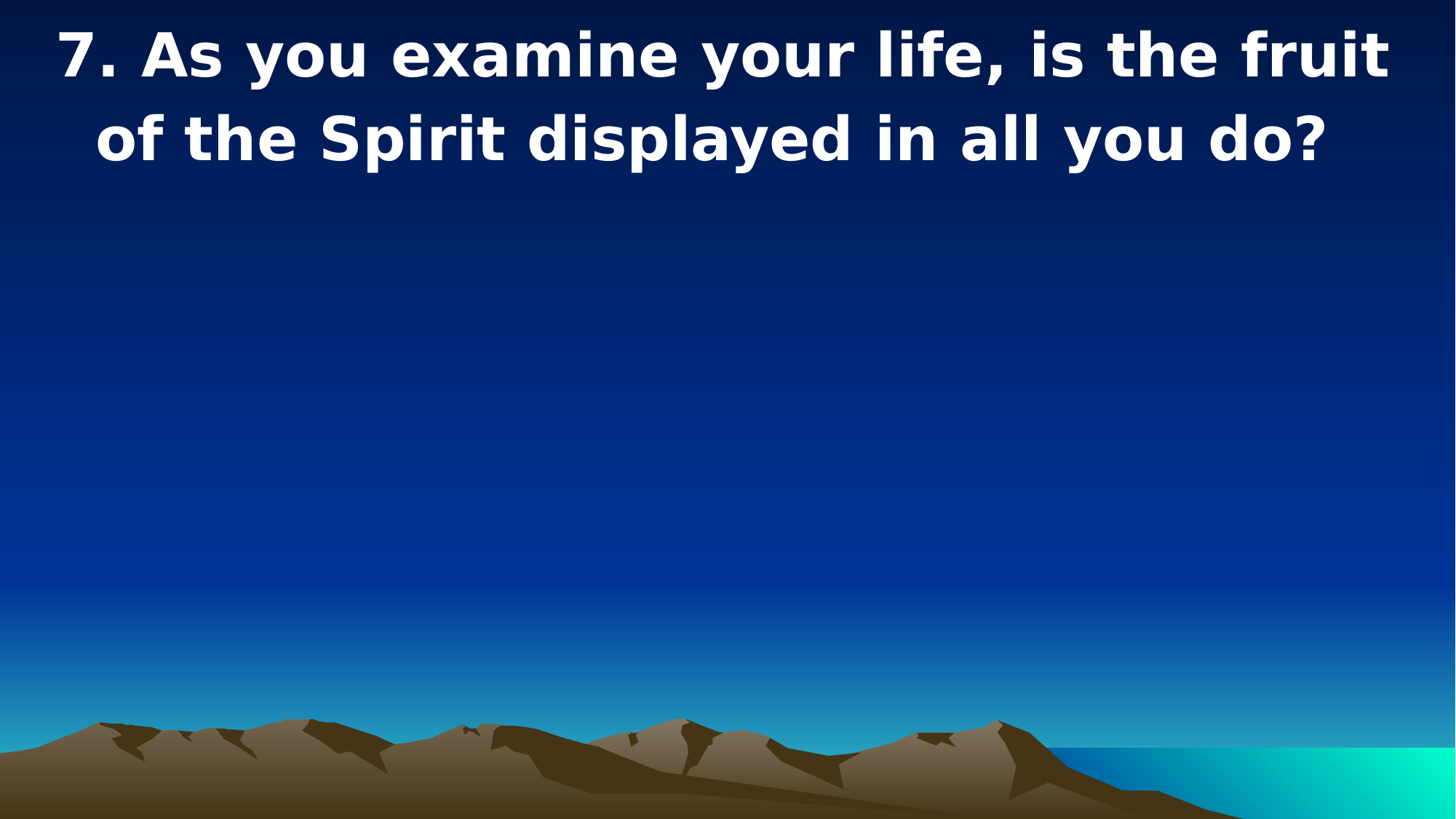

7. As you examine your life, is the fruit of the Spirit displayed in all you do?